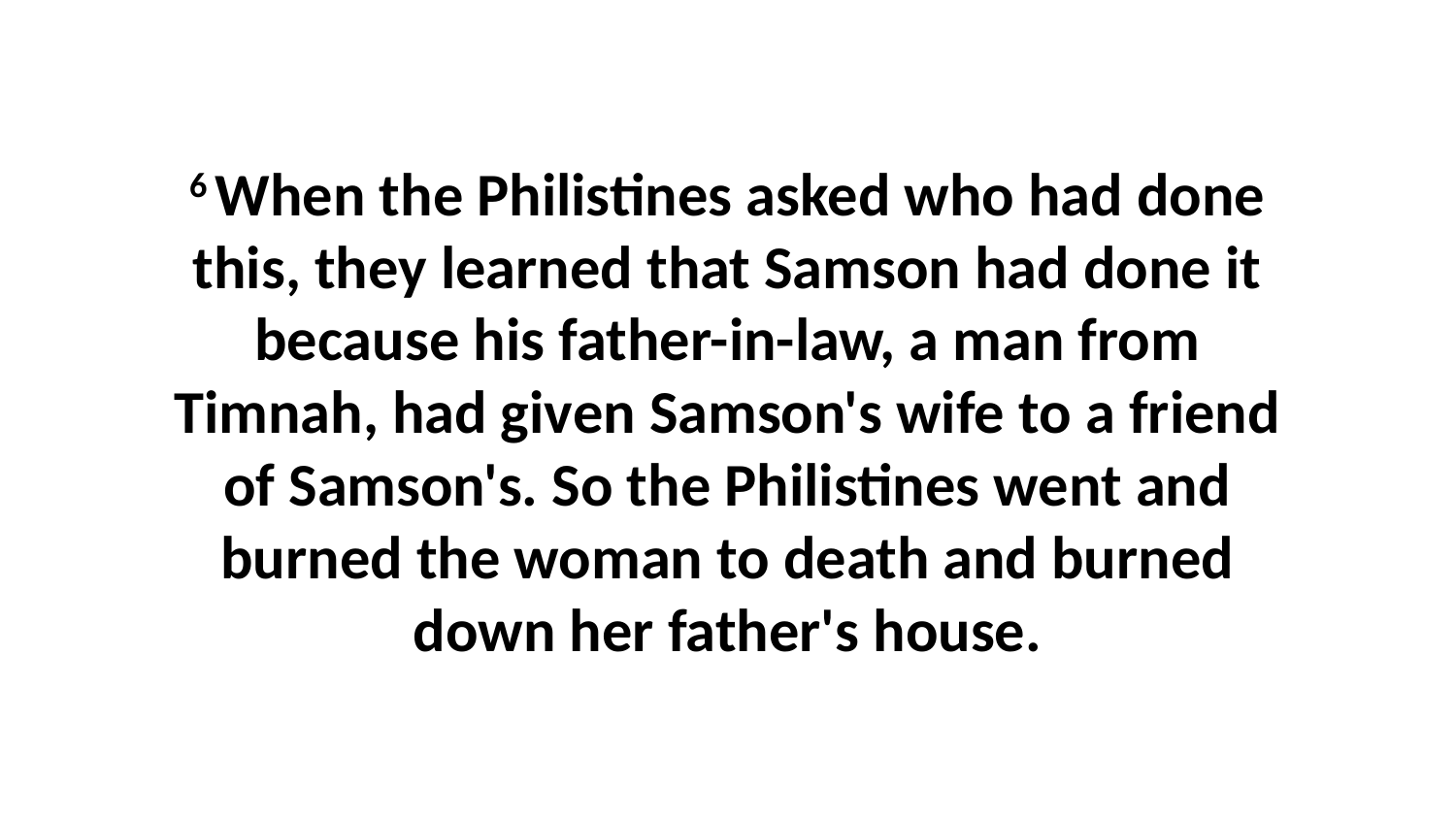

6 When the Philistines asked who had done this, they learned that Samson had done it because his father-in-law, a man from Timnah, had given Samson's wife to a friend of Samson's. So the Philistines went and burned the woman to death and burned down her father's house.